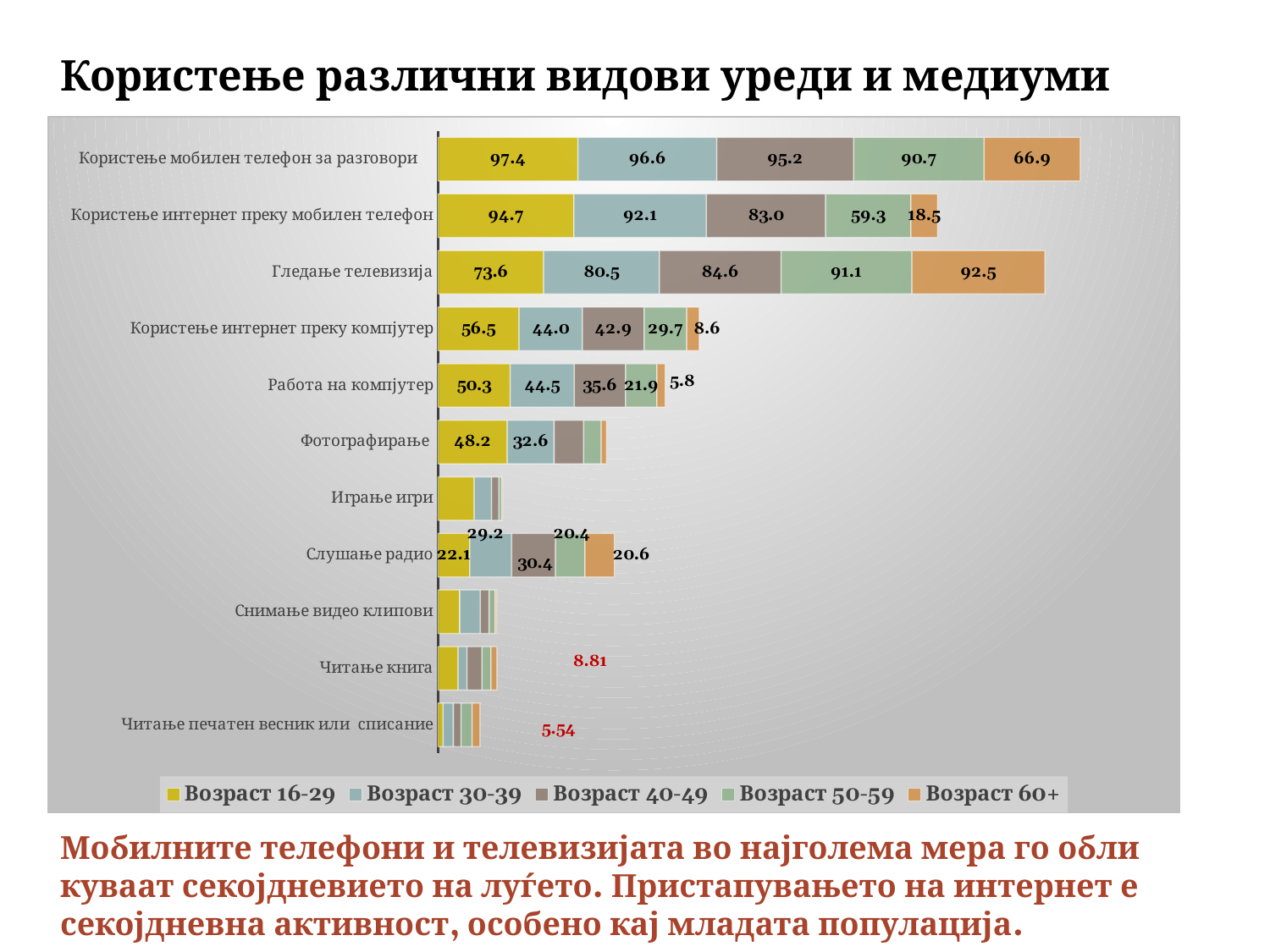

Користење различни видови уреди и медиуми

[unsupported chart]

Мобилните телефони и телевизијата во најголема мера го обли­куваат секојдневието на луѓето. Пристапувањето на интернет е секојдневна активност, особено кај младата популација.